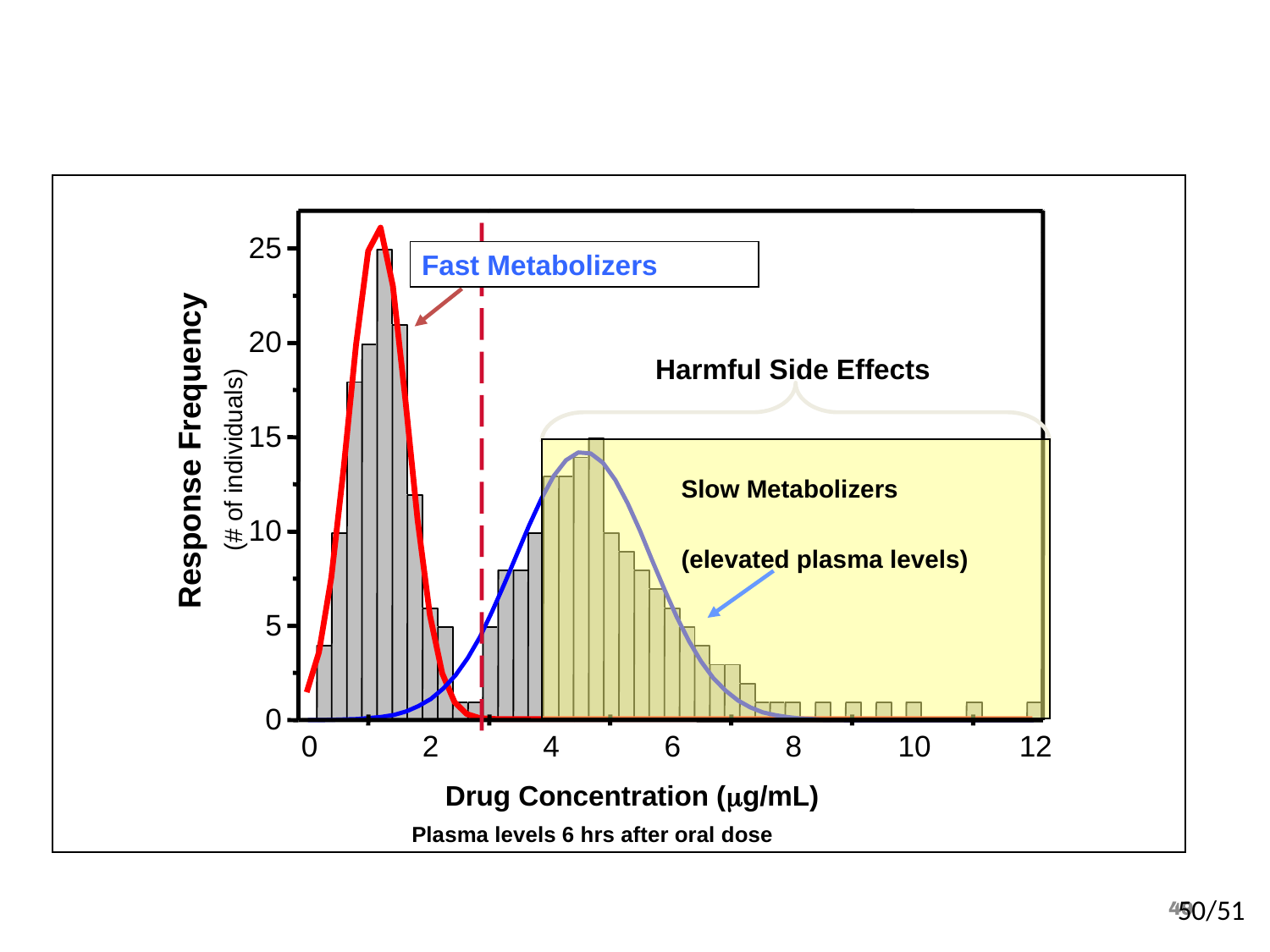

2
5

2
0

1
5
Response Frequency

1
0

5

0

0
2
4
6
8
1
0
1
2

Fast Metabolizers

Harmful Side Effects

(# of individuals)

Slow Metabolizers

(elevated plasma levels)

Drug Concentration (μg/mL)
Plasma levels 6 hrs after oral dose
49
50/51